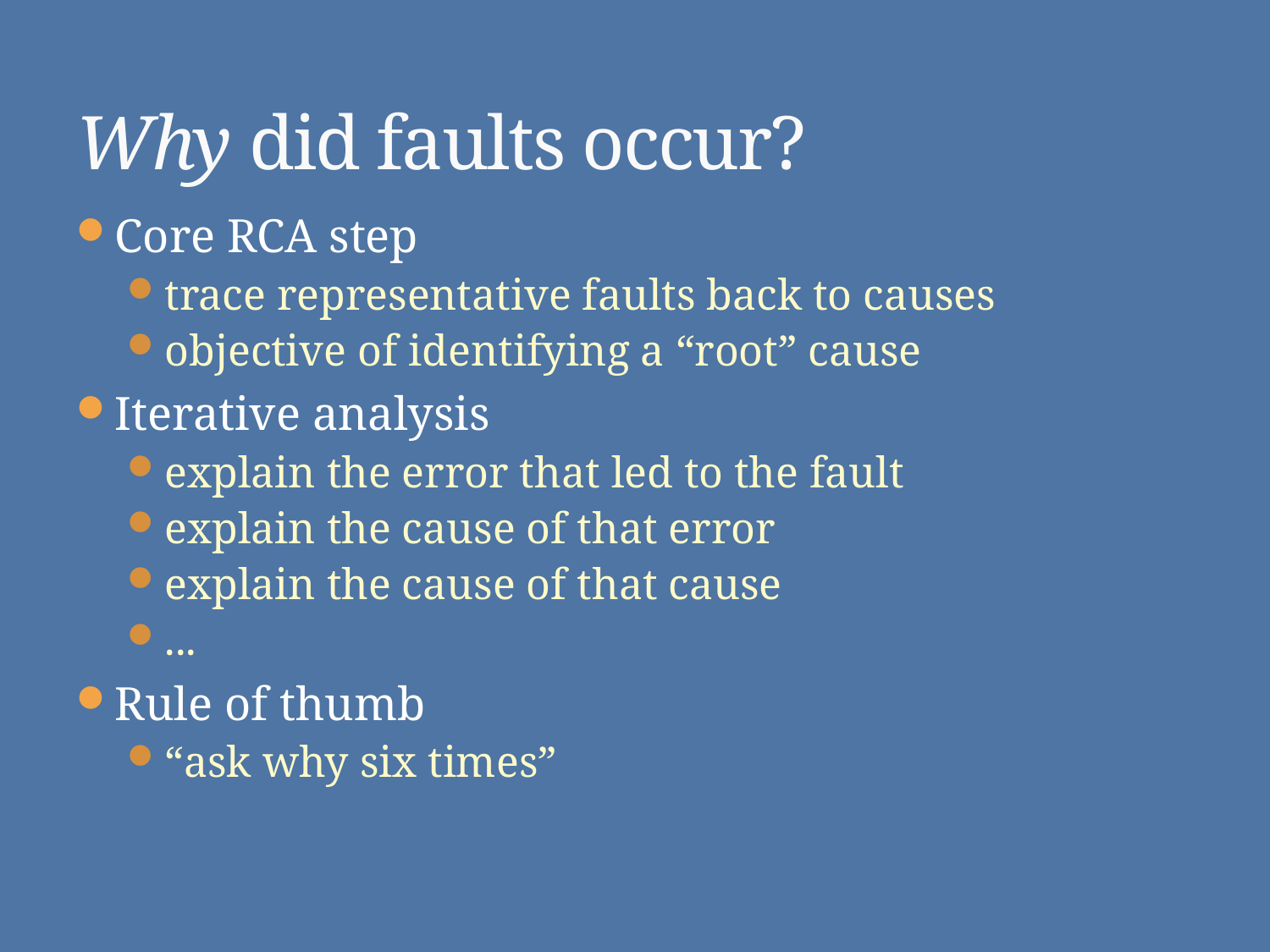

# Why did faults occur?
Core RCA step
trace representative faults back to causes
objective of identifying a “root” cause
Iterative analysis
explain the error that led to the fault
explain the cause of that error
explain the cause of that cause
...
Rule of thumb
“ask why six times”